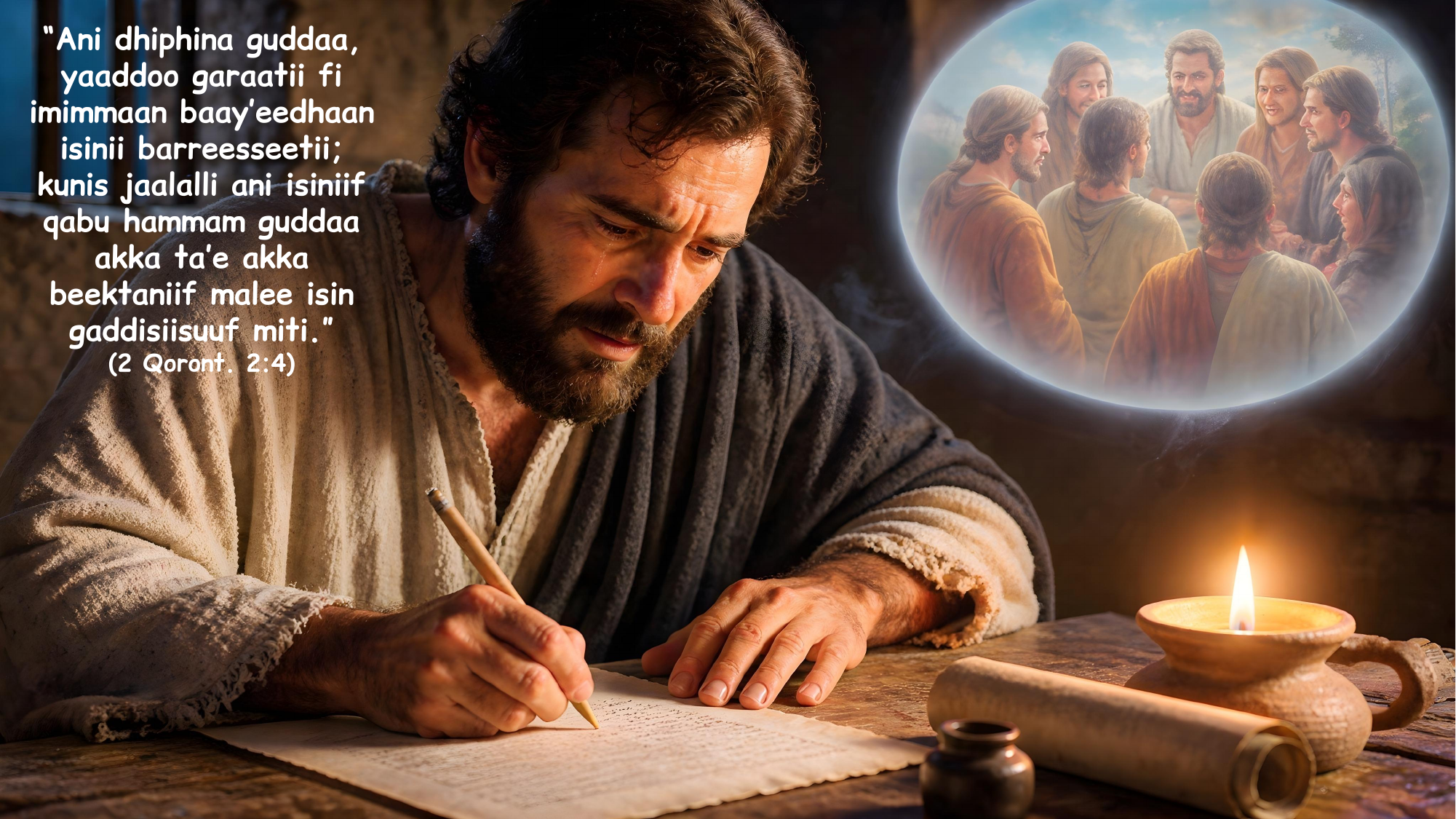

“Ani dhiphina guddaa, yaaddoo garaatii fi imimmaan baay’eedhaan isinii barreesseetii; kunis jaalalli ani isiniif qabu hammam guddaa akka ta’e akka beektaniif malee isin gaddisiisuuf miti.”
(2 Qoront. 2:4)